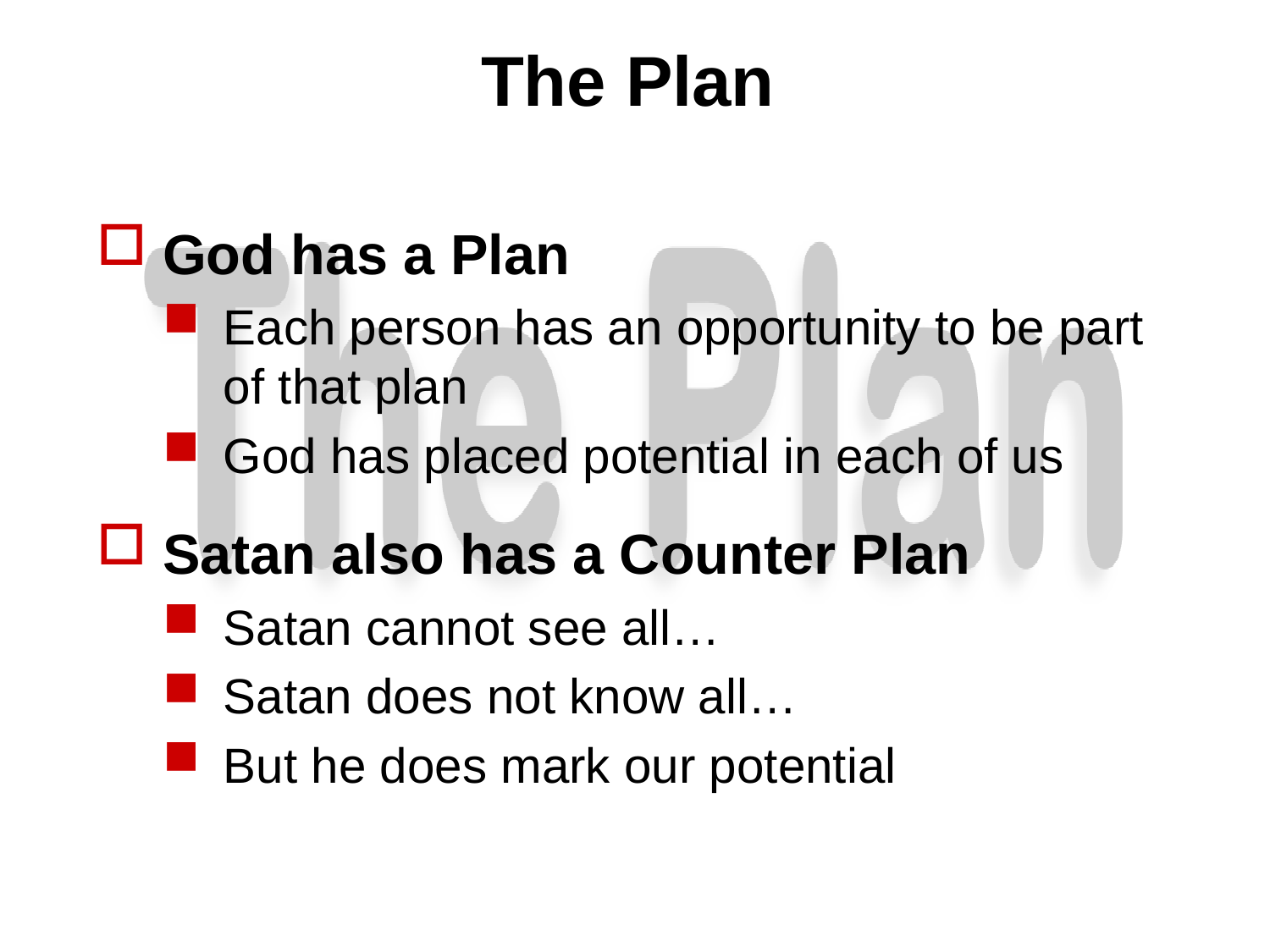

# The Plan
God has a Plan
Each person has an opportunity to be part of that plan
God has placed potential in each of us
Satan also has a Counter Plan
Satan cannot see all…
Satan does not know all…
But he does mark our potential